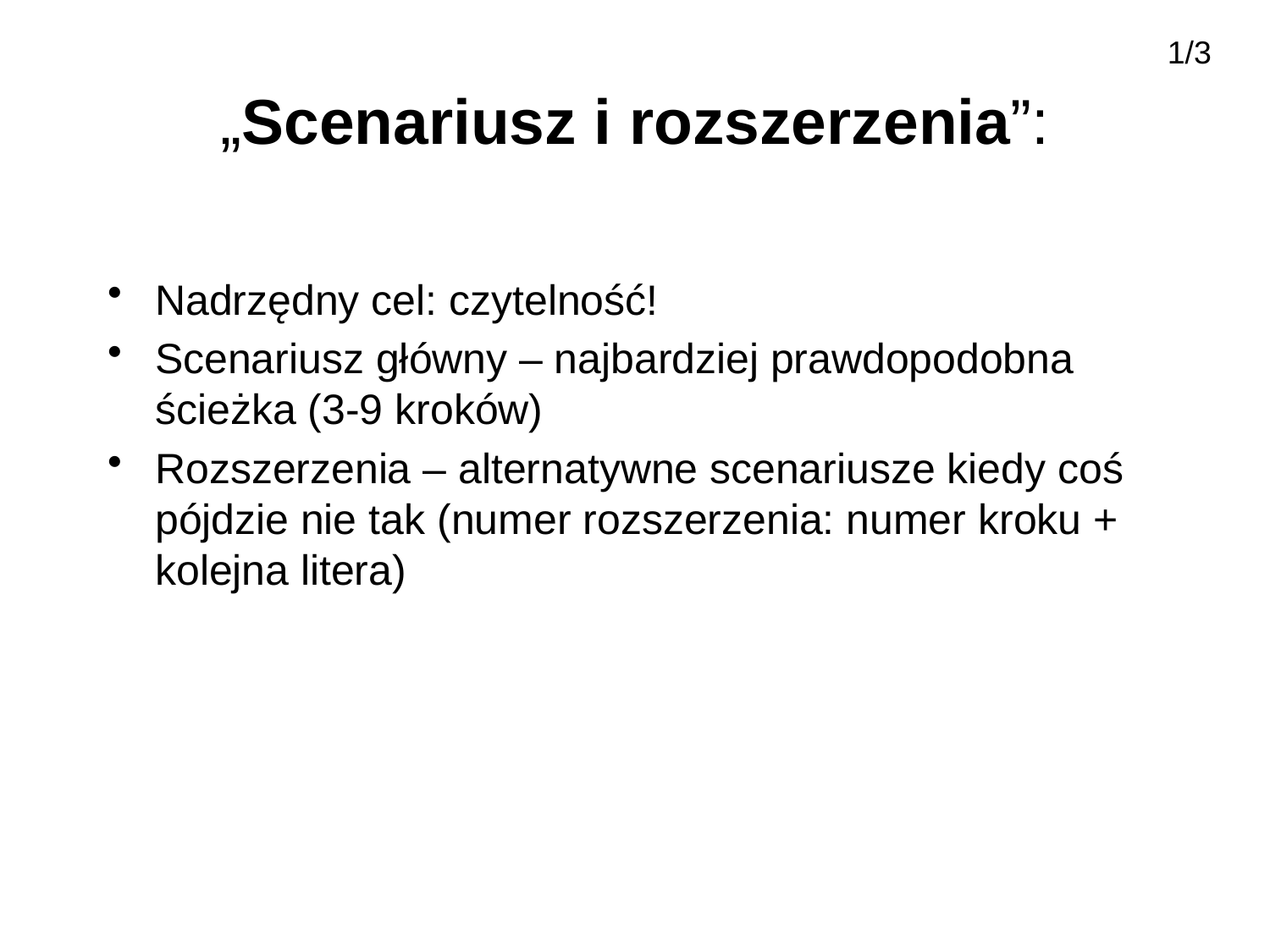

1/3
# „Scenariusz i rozszerzenia”:
Nadrzędny cel: czytelność!
Scenariusz główny – najbardziej prawdopodobna ścieżka (3-9 kroków)
Rozszerzenia – alternatywne scenariusze kiedy coś pójdzie nie tak (numer rozszerzenia: numer kroku + kolejna litera)